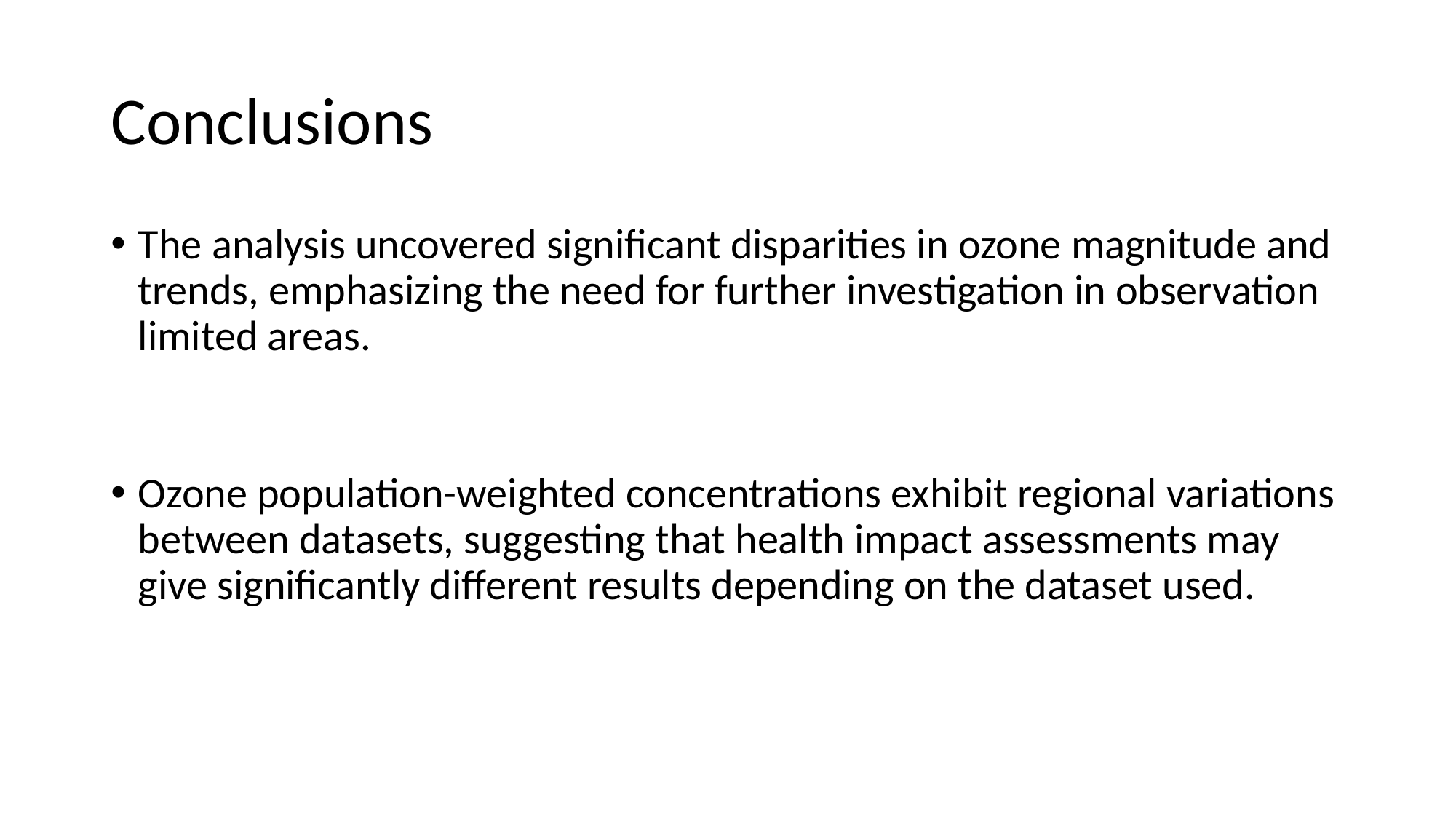

# Conclusions
The analysis uncovered significant disparities in ozone magnitude and trends, emphasizing the need for further investigation in observation limited areas.
Ozone population-weighted concentrations exhibit regional variations between datasets, suggesting that health impact assessments may give significantly different results depending on the dataset used.